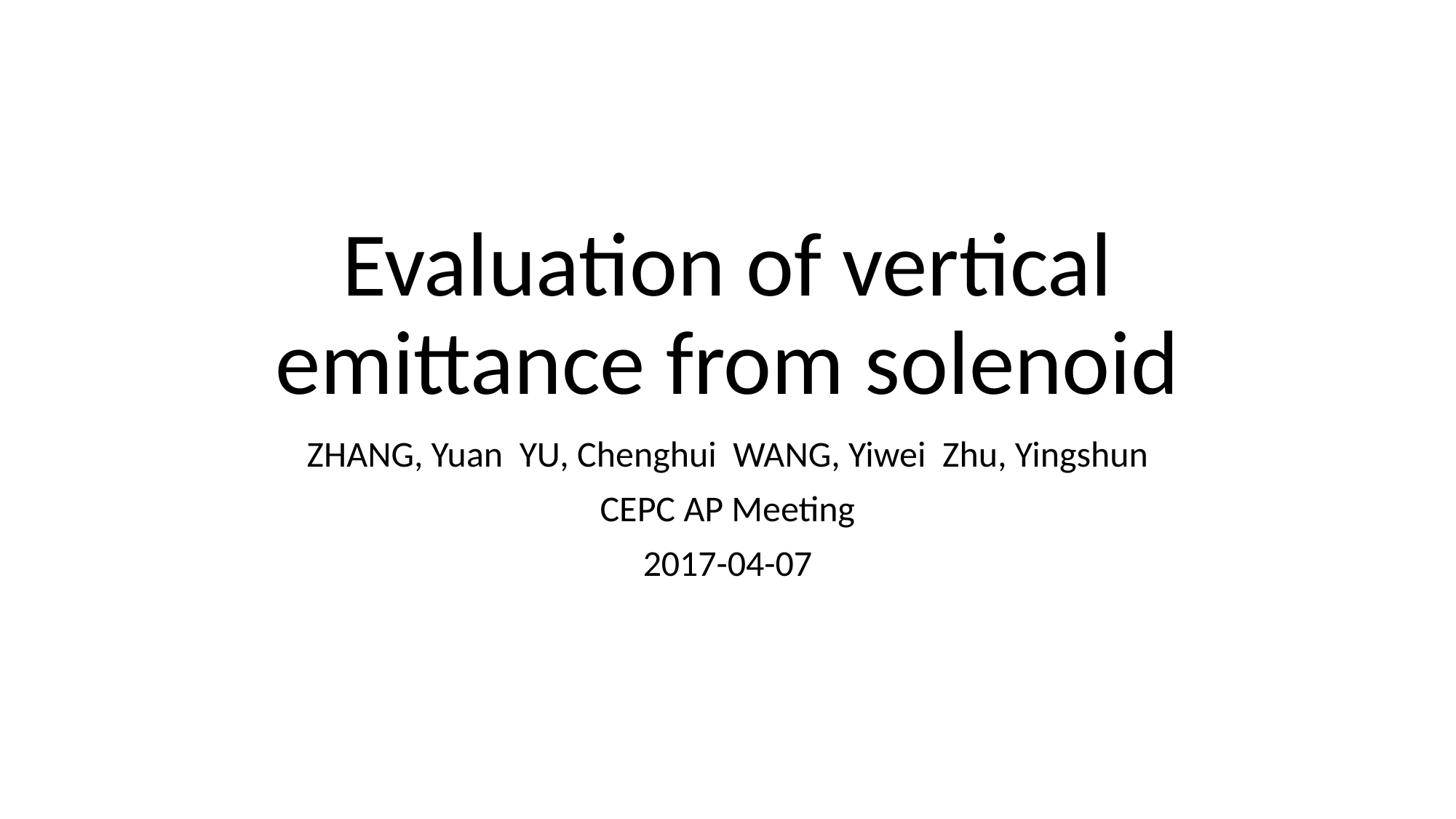

# Evaluation of vertical emittance from solenoid
ZHANG, Yuan  YU, Chenghui  WANG, Yiwei  Zhu, Yingshun
CEPC AP Meeting
2017-04-07